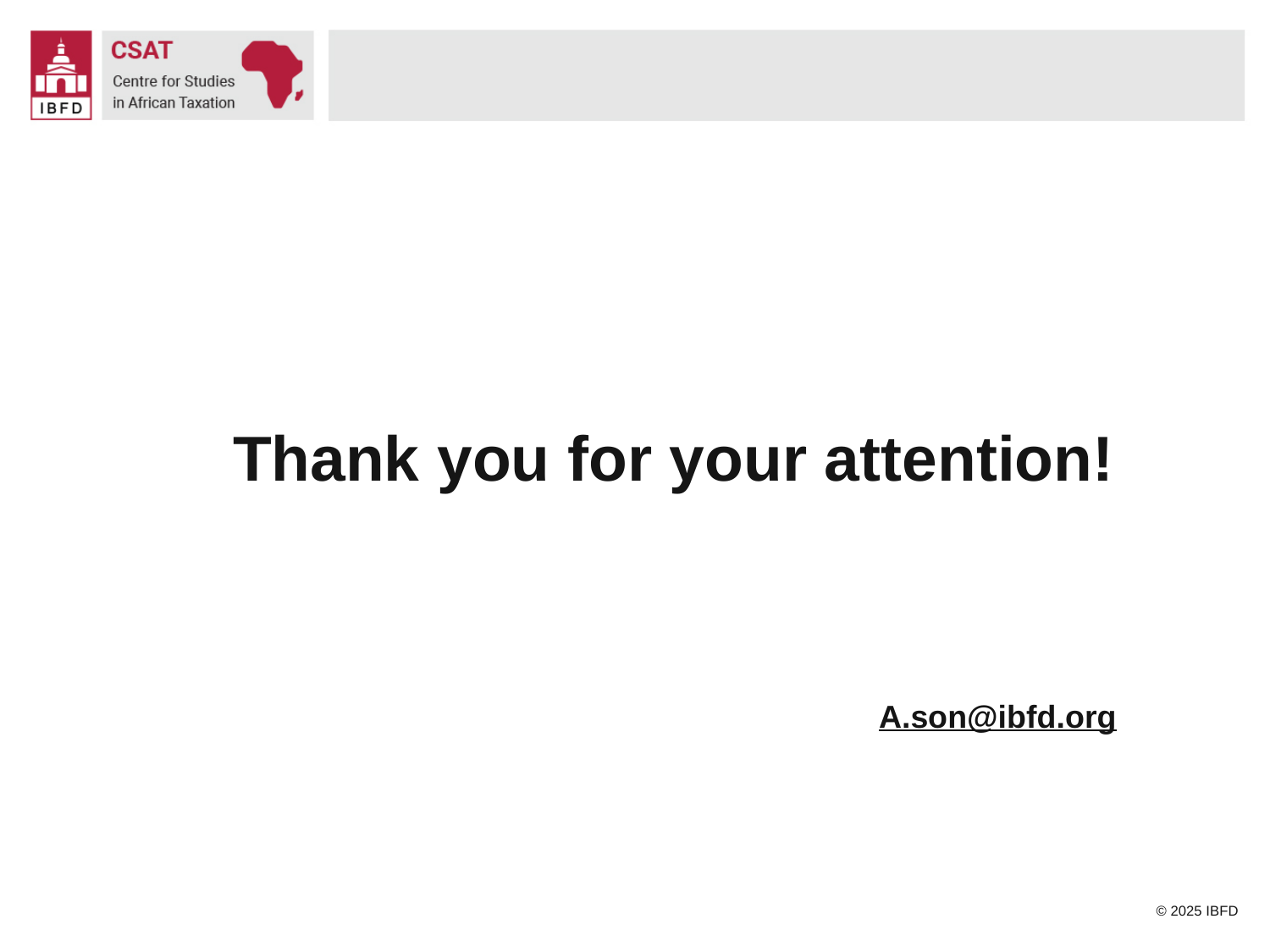

Thank you for your attention!

A.son@ibfd.org

© 2025 IBFD